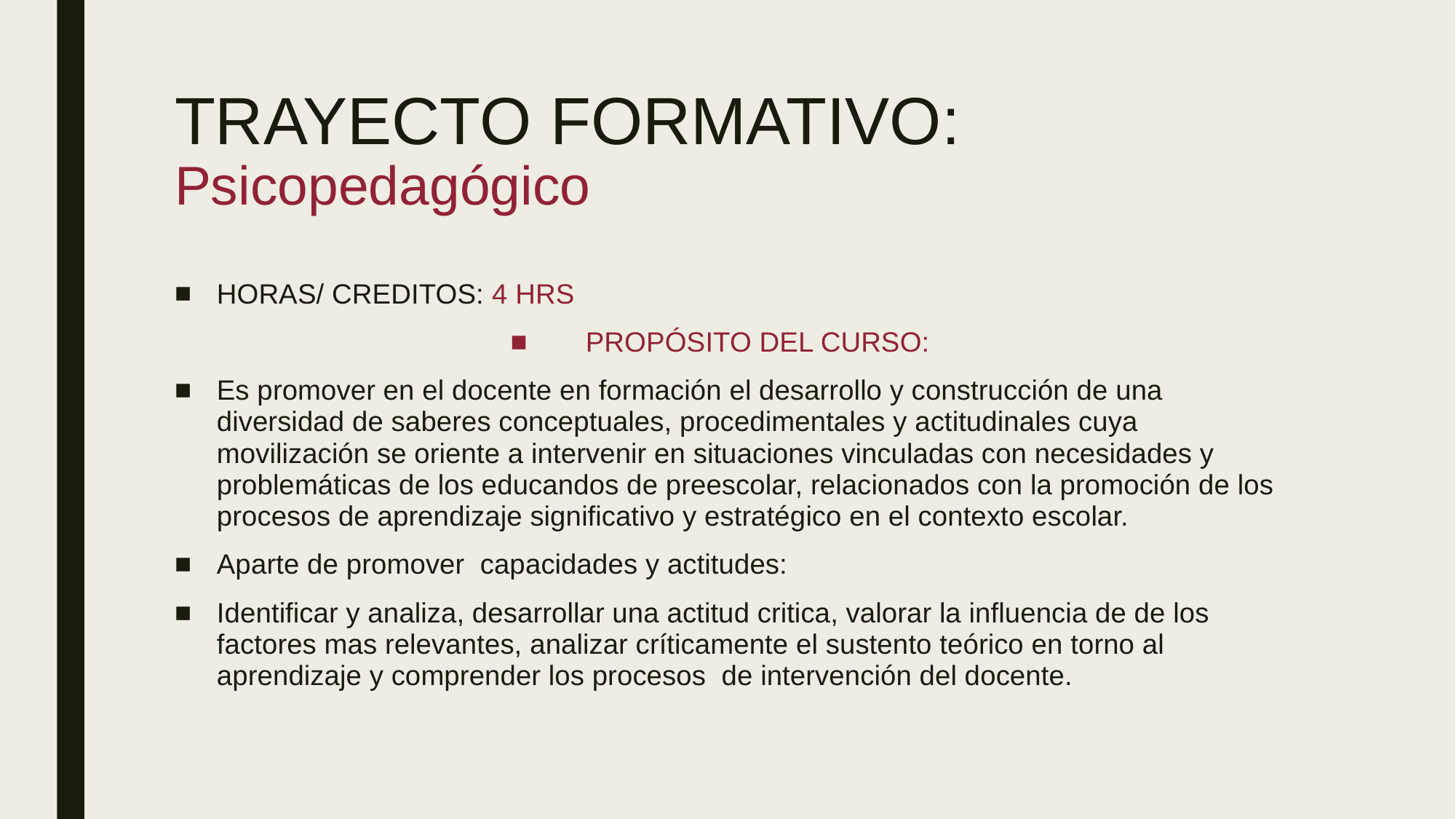

# TRAYECTO FORMATIVO: Psicopedagógico
HORAS/ CREDITOS: 4 HRS
PROPÓSITO DEL CURSO:
Es promover en el docente en formación el desarrollo y construcción de una diversidad de saberes conceptuales, procedimentales y actitudinales cuya movilización se oriente a intervenir en situaciones vinculadas con necesidades y problemáticas de los educandos de preescolar, relacionados con la promoción de los procesos de aprendizaje significativo y estratégico en el contexto escolar.
Aparte de promover  capacidades y actitudes:
Identificar y analiza, desarrollar una actitud critica, valorar la influencia de de los factores mas relevantes, analizar críticamente el sustento teórico en torno al aprendizaje y comprender los procesos  de intervención del docente.